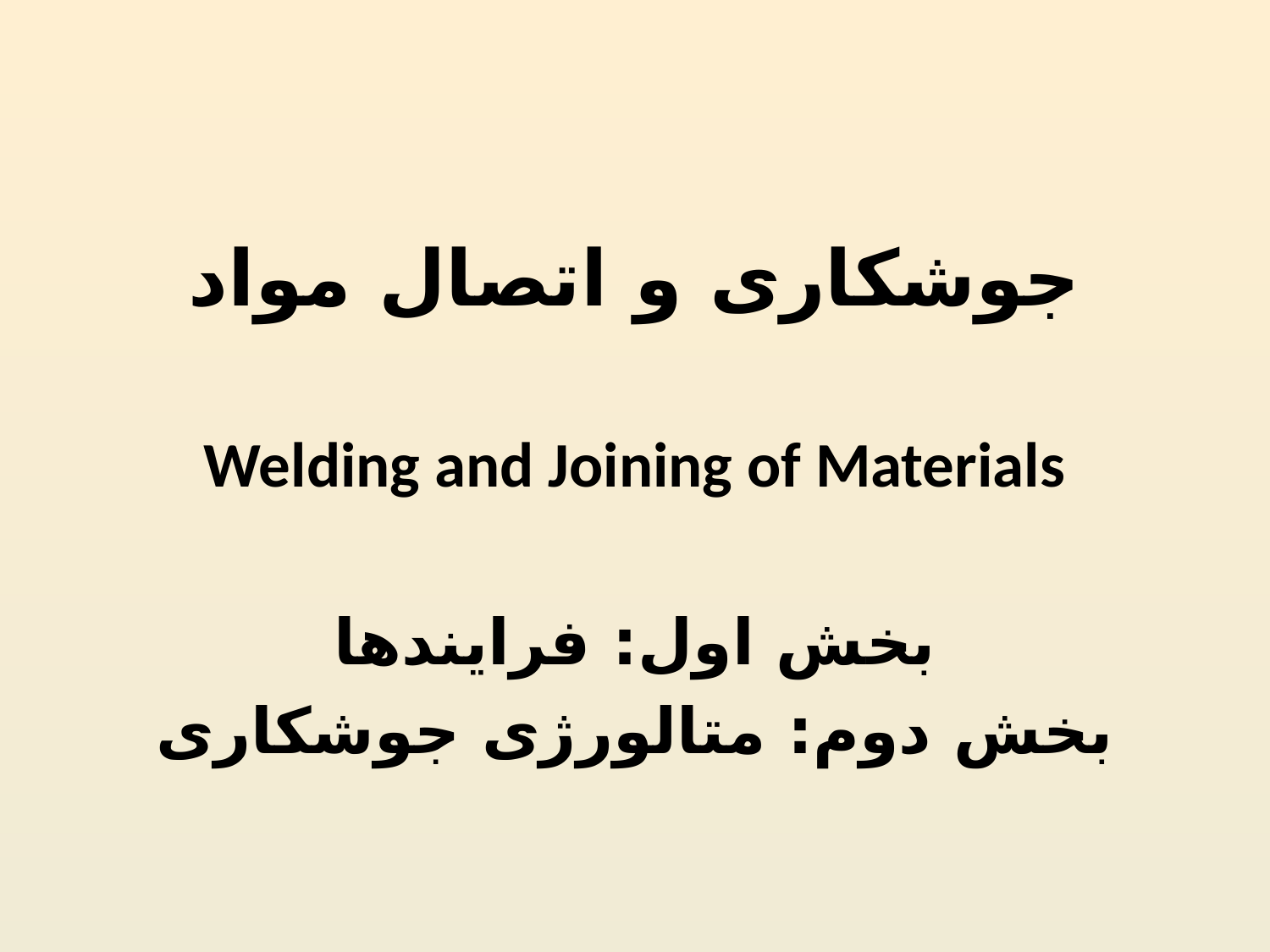

جوشکاری و اتصال مواد

Welding and Joining of Materials

بخش اول: فرایندها
بخش دوم: متالورژی جوشکاری